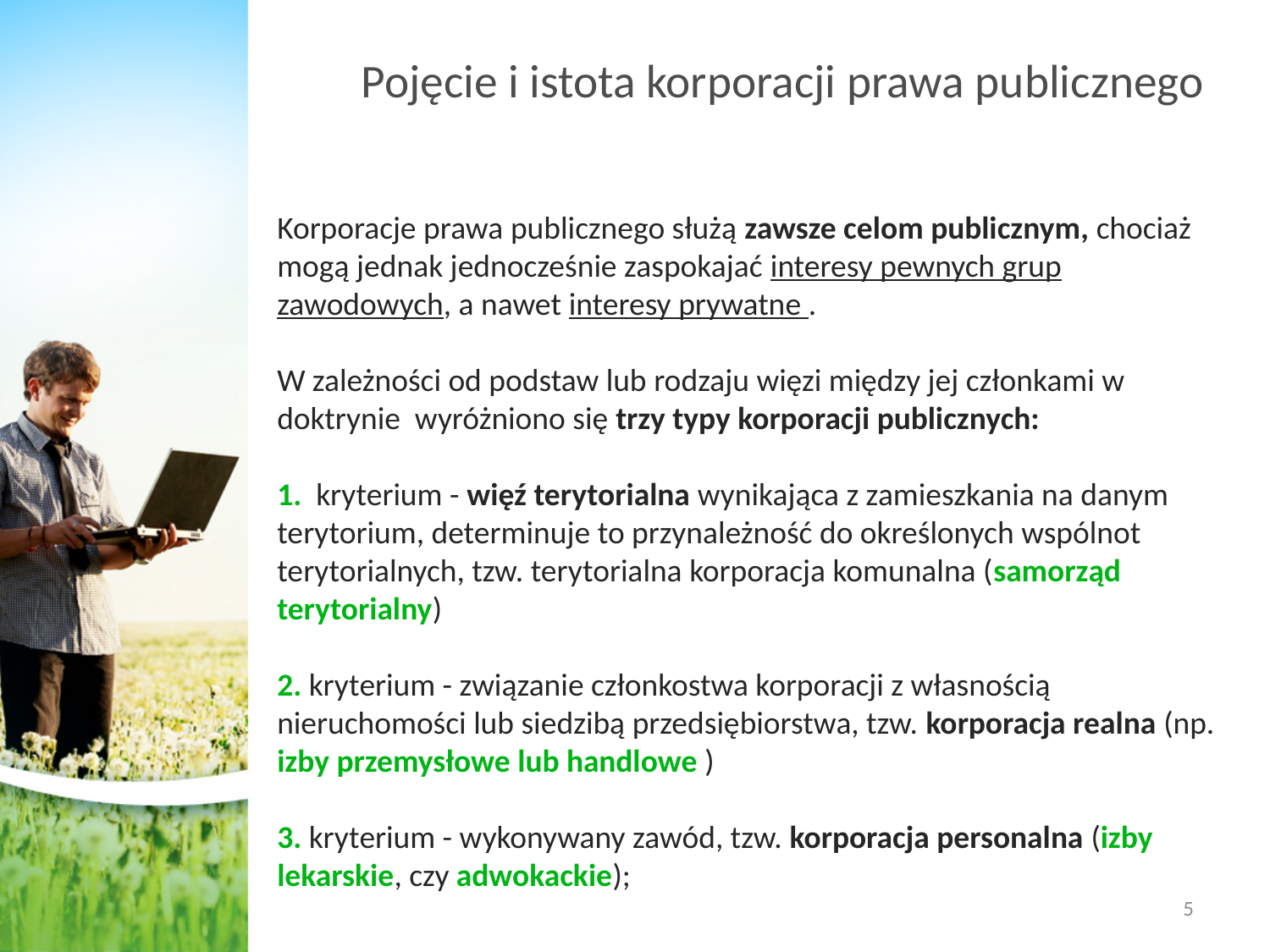

# Pojęcie i istota korporacji prawa publicznego
Korporacje prawa publicznego służą zawsze celom publicznym, chociaż mogą jednak jednocześnie zaspokajać interesy pewnych grup zawodowych, a nawet interesy prywatne .

W zależności od podstaw lub rodzaju więzi między jej członkami w doktrynie  wyróżniono się trzy typy korporacji publicznych:

1.  kryterium - więź terytorialna wynikająca z zamieszkania na danym terytorium, determinuje to przynależność do określonych wspólnot terytorialnych, tzw. terytorialna korporacja komunalna (samorząd terytorialny)

2. kryterium - związanie członkostwa korporacji z własnością nieruchomości lub siedzibą przedsiębiorstwa, tzw. korporacja realna (np. izby przemysłowe lub handlowe )

3. kryterium - wykonywany zawód, tzw. korporacja personalna (izby lekarskie, czy adwokackie);

5